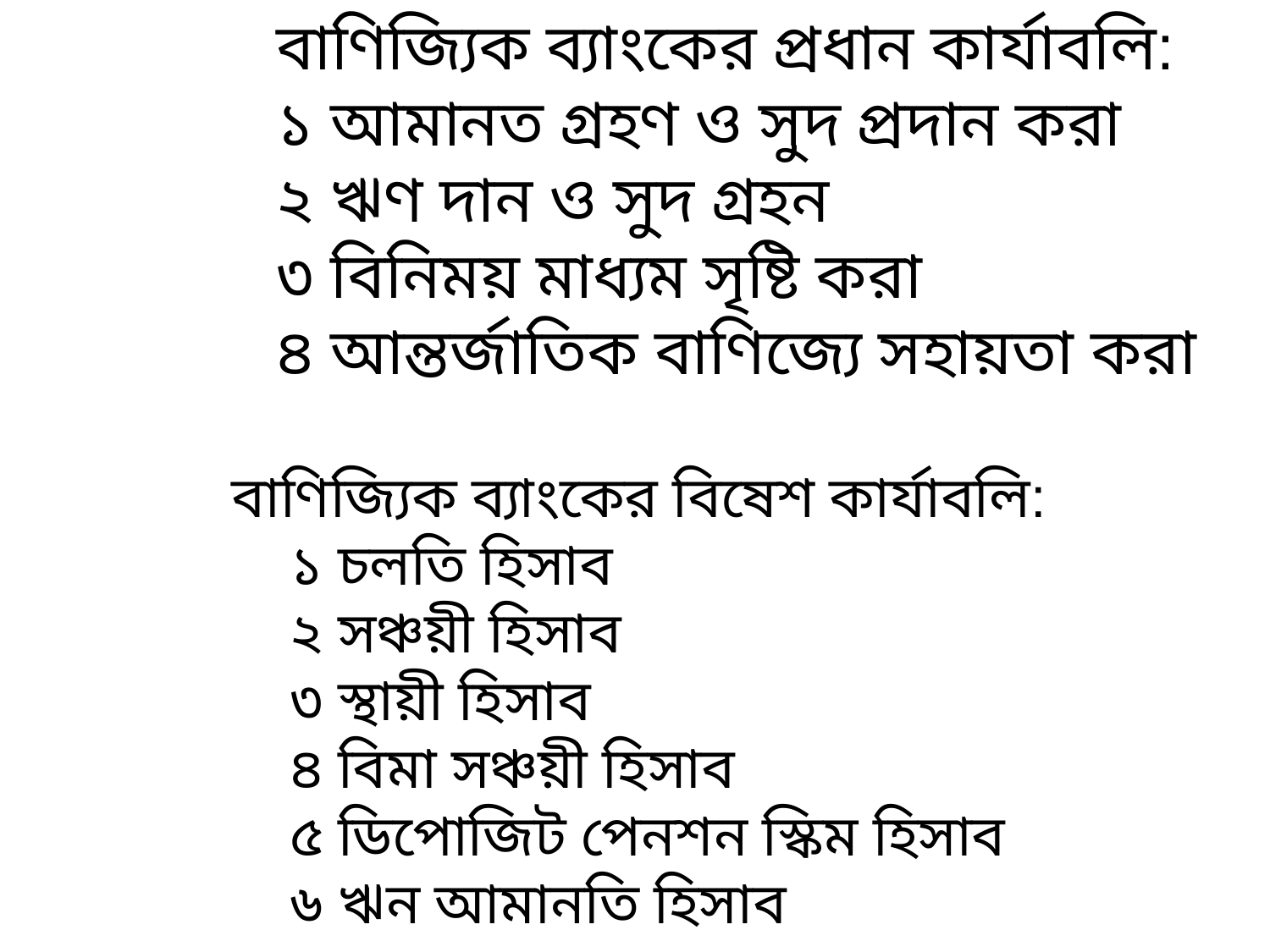

বাণিজ্যিক ব্যাংকের প্রধান কার্যাবলি:
                ১ আমানত গ্রহণ ও সুদ প্রদান করা
                ২ ঋণ দান ও সুদ গ্রহন
                ৩ বিনিময় মাধ্যম সৃষ্টি করা
                ৪ আন্তর্জাতিক বাণিজ্যে সহায়তা করা
               বাণিজ্যিক ব্যাংকের বিষেশ কার্যাবলি:
                   ১ চলতি হিসাব
                   ২ সঞ্চয়ী হিসাব
                   ৩ স্থায়ী হিসাব
                   ৪ বিমা সঞ্চয়ী হিসাব
                   ৫ ডিপোজিট পেনশন স্কিম হিসাব
                   ৬ ঋন আমানতি হিসাব